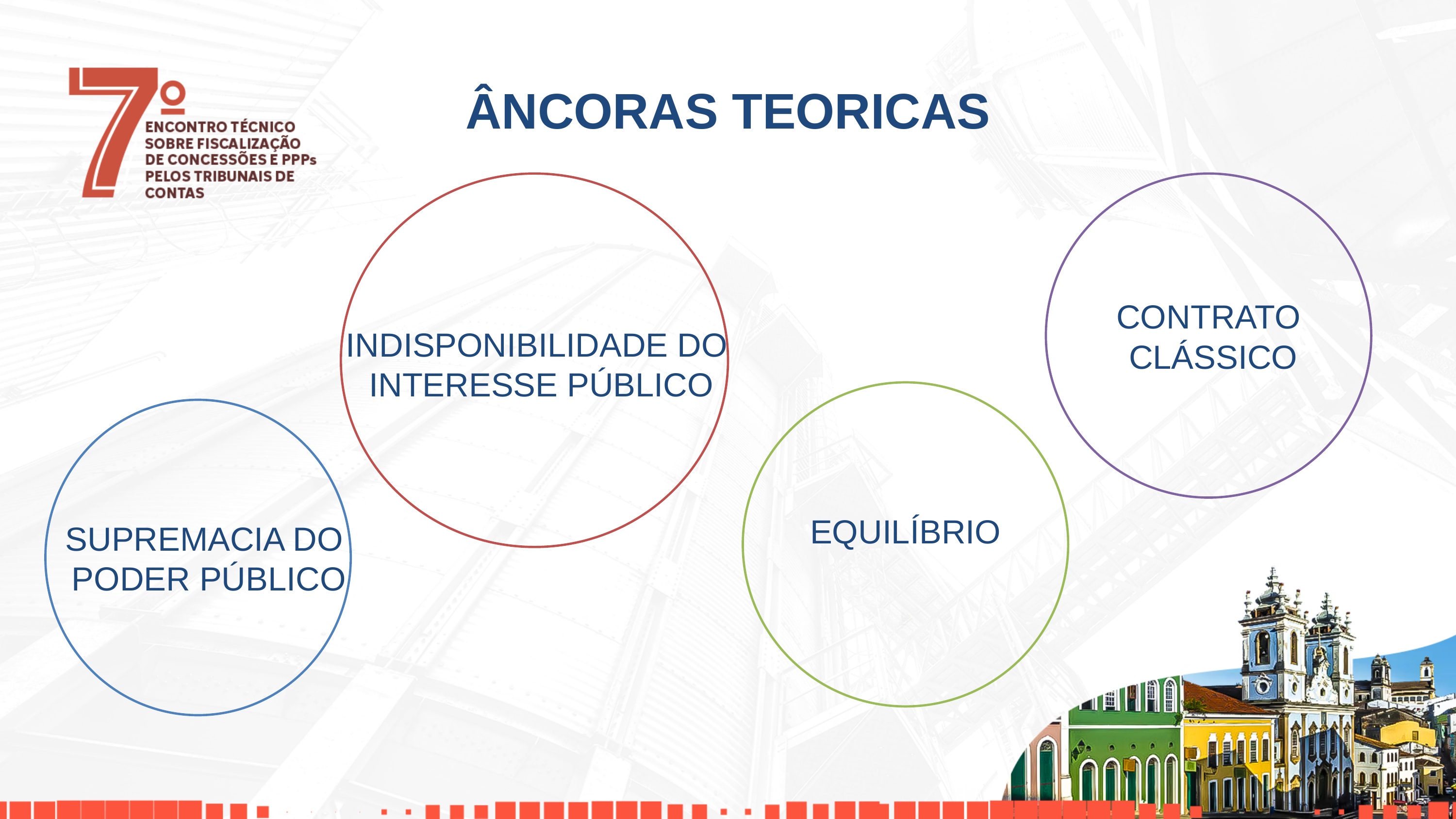

ÂNCORAS TEORICAS

CONTRATO
 CLÁSSICO
INDISPONIBILIDADE DO
INTERESSE PÚBLICO

EQUILÍBRIO
SUPREMACIA DO
PODER PÚBLICO